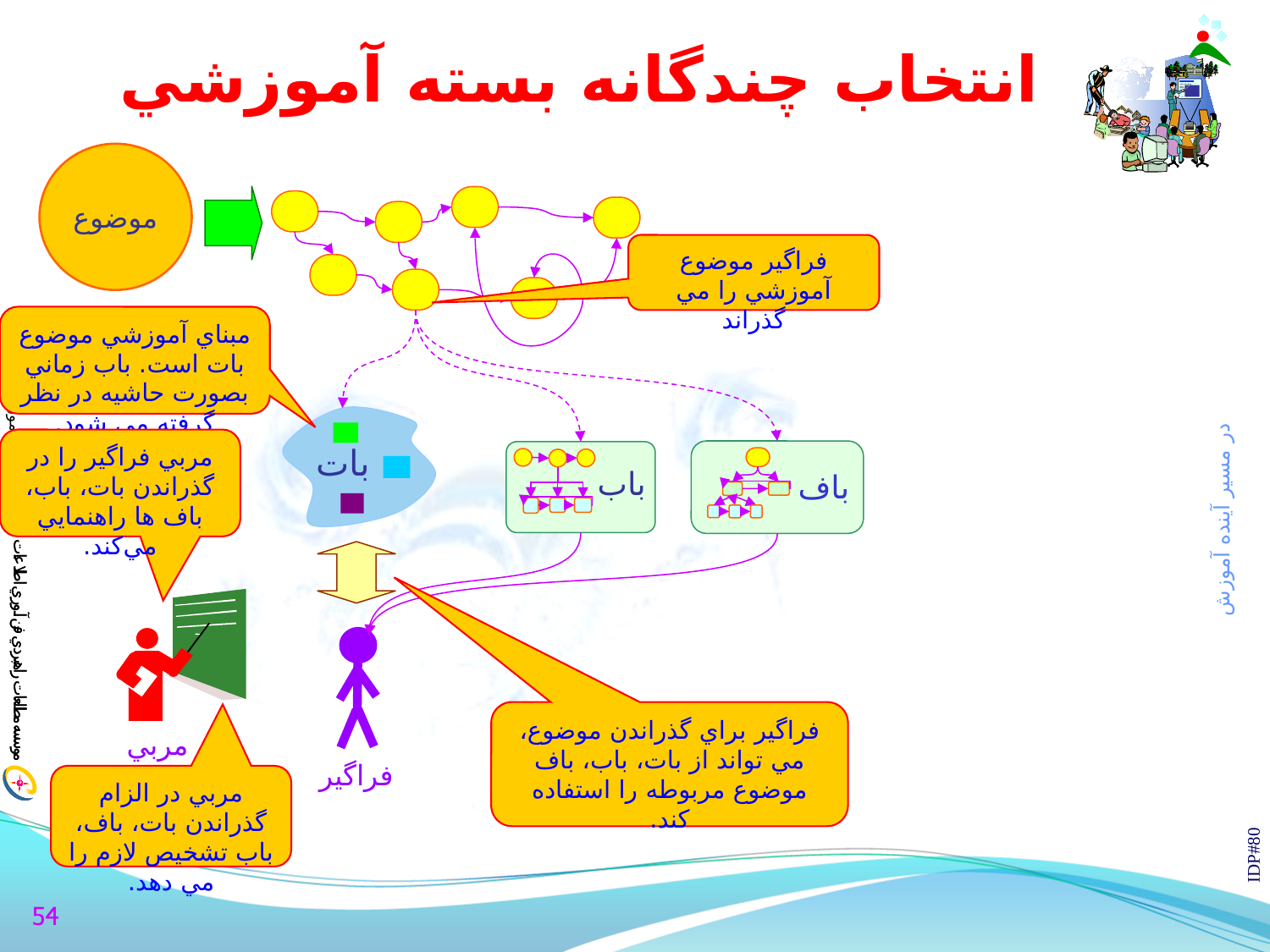

# انتخاب چندگانه بسته آموزشي
موضوع

فراگير موضوع آموزشي را مي گذراند

مبناي آموزشي موضوع بات است. باب زماني بصورت حاشيه در نظر گرفته مي شود.

بات

مربي فراگير را در گذراندن بات، باب، باف ها راهنمايي مي‌كند.

باف

باب

مربي

فراگير
فراگير براي گذراندن موضوع، مي تواند از بات، باب، باف موضوع مربوطه را استفاده كند.
مربي در الزام گذراندن بات، باف، باب تشخيص لازم را مي دهد.
IDP#80
54